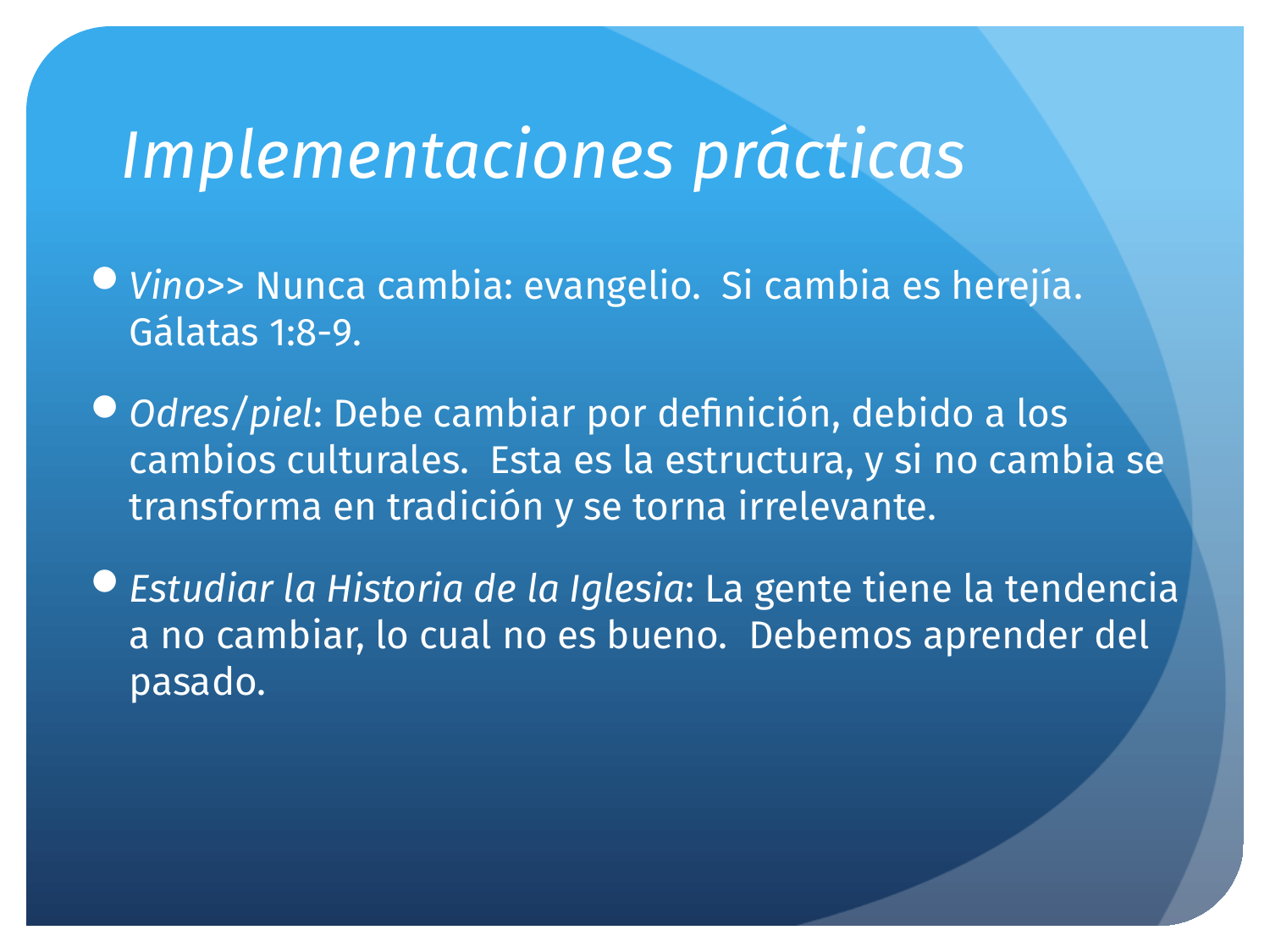

# Implementaciones prácticas
Vino>> Nunca cambia: evangelio.  Si cambia es herejía. Gálatas 1:8-9.
Odres/piel: Debe cambiar por definición, debido a los cambios culturales.  Esta es la estructura, y si no cambia se transforma en tradición y se torna irrelevante.
Estudiar la Historia de la Iglesia: La gente tiene la tendencia a no cambiar, lo cual no es bueno.  Debemos aprender del pasado.